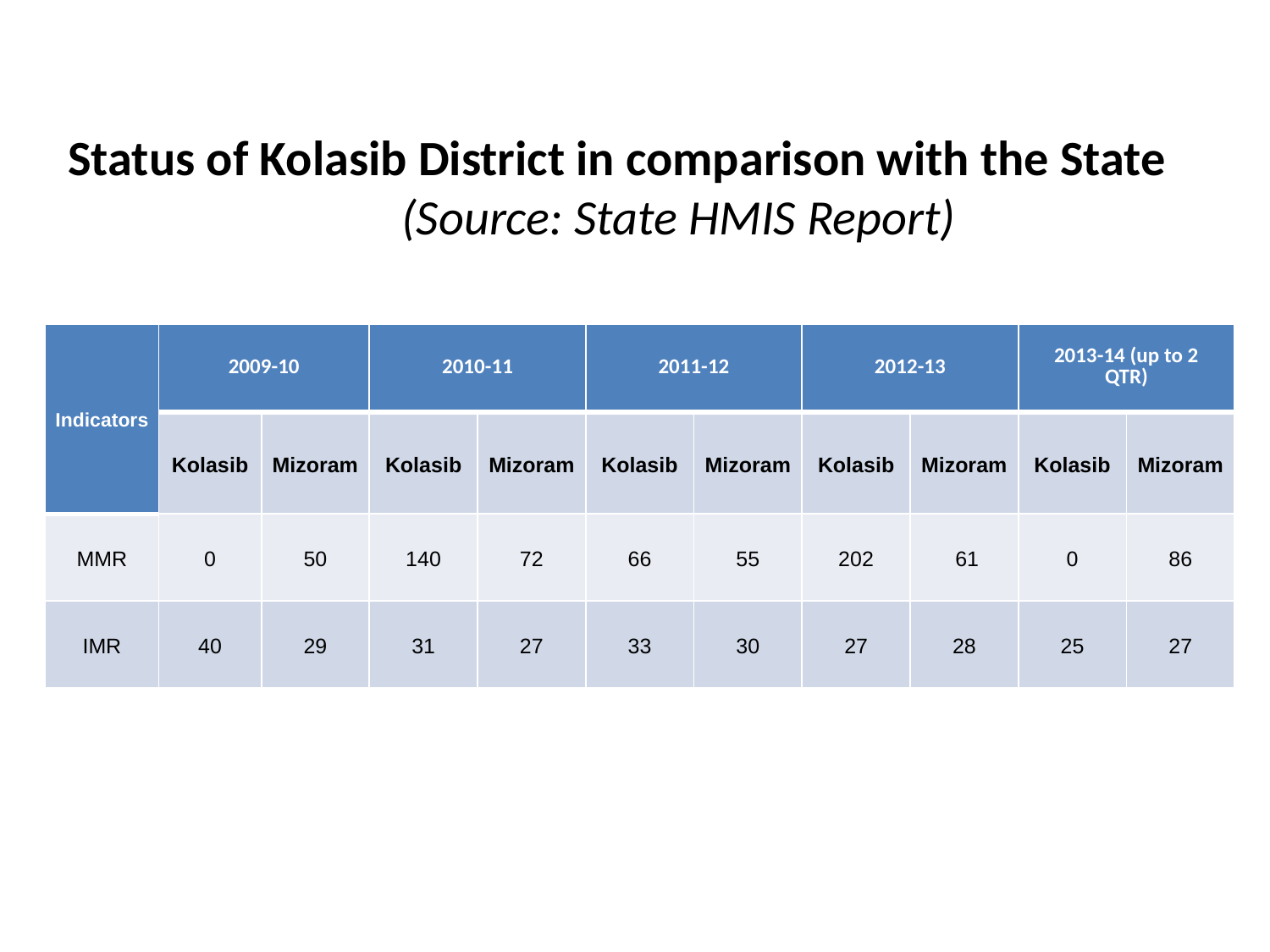

# Status of Kolasib District in comparison with the State            (Source: State HMIS Report)
| Indicators | 2009-10 |  | 2010-11 |  | 2011-12 |  | 2012-13 |  | 2013-14 (up to 2 QTR) |  |
| --- | --- | --- | --- | --- | --- | --- | --- | --- | --- | --- |
|  | Kolasib | Mizoram | Kolasib | Mizoram | Kolasib | Mizoram | Kolasib | Mizoram | Kolasib | Mizoram |
| MMR | 0 | 50 | 140 | 72 | 66 | 55 | 202 | 61 | 0 | 86 |
| IMR | 40 | 29 | 31 | 27 | 33 | 30 | 27 | 28 | 25 | 27 |